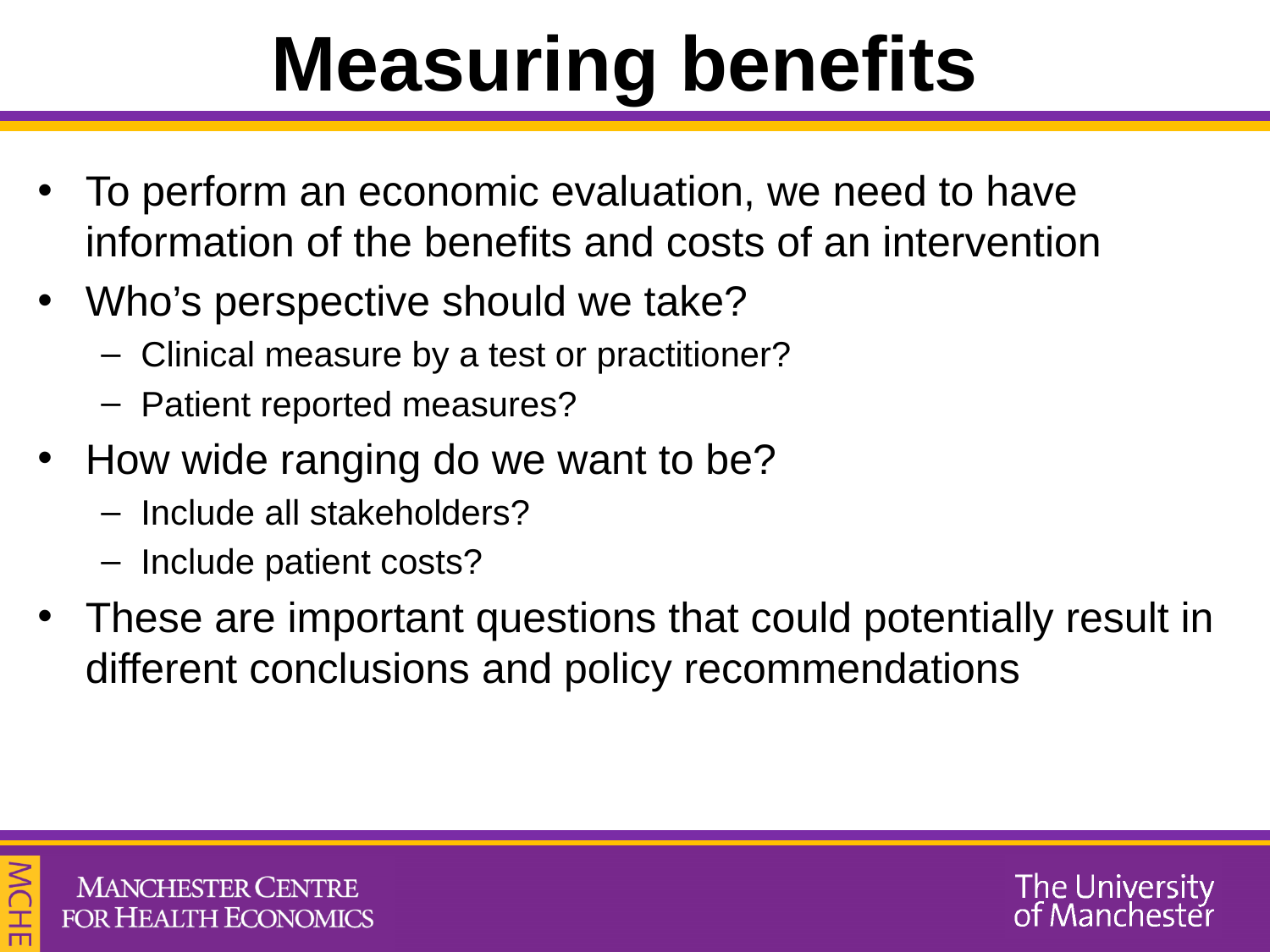

# Measuring benefits
To perform an economic evaluation, we need to have information of the benefits and costs of an intervention
Who’s perspective should we take?
Clinical measure by a test or practitioner?
Patient reported measures?
How wide ranging do we want to be?
Include all stakeholders?
Include patient costs?
These are important questions that could potentially result in different conclusions and policy recommendations